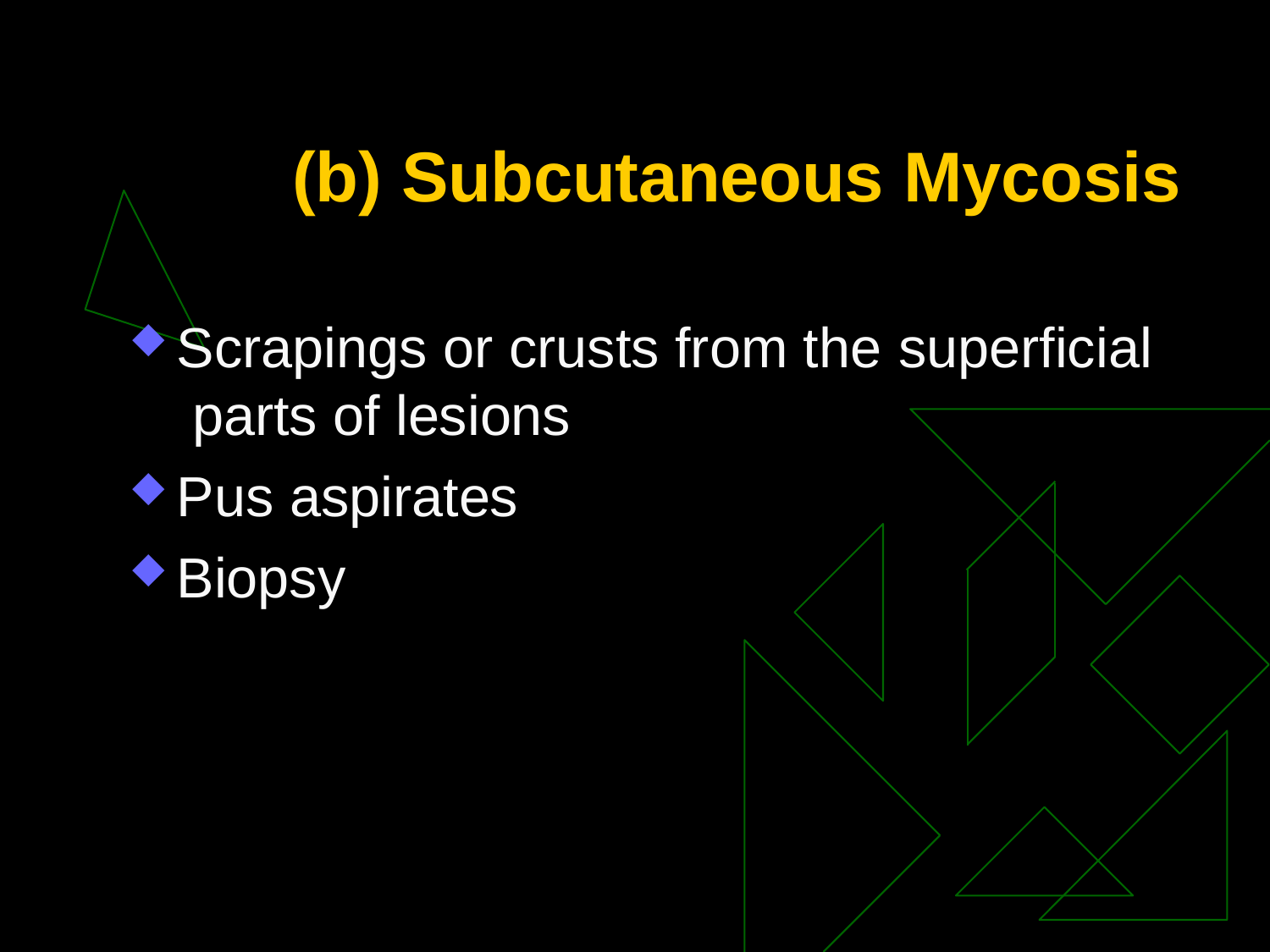

# (b) Subcutaneous Mycosis

Scrapings or crusts from the superficial  parts of lesions
Pus aspirates
Biopsy